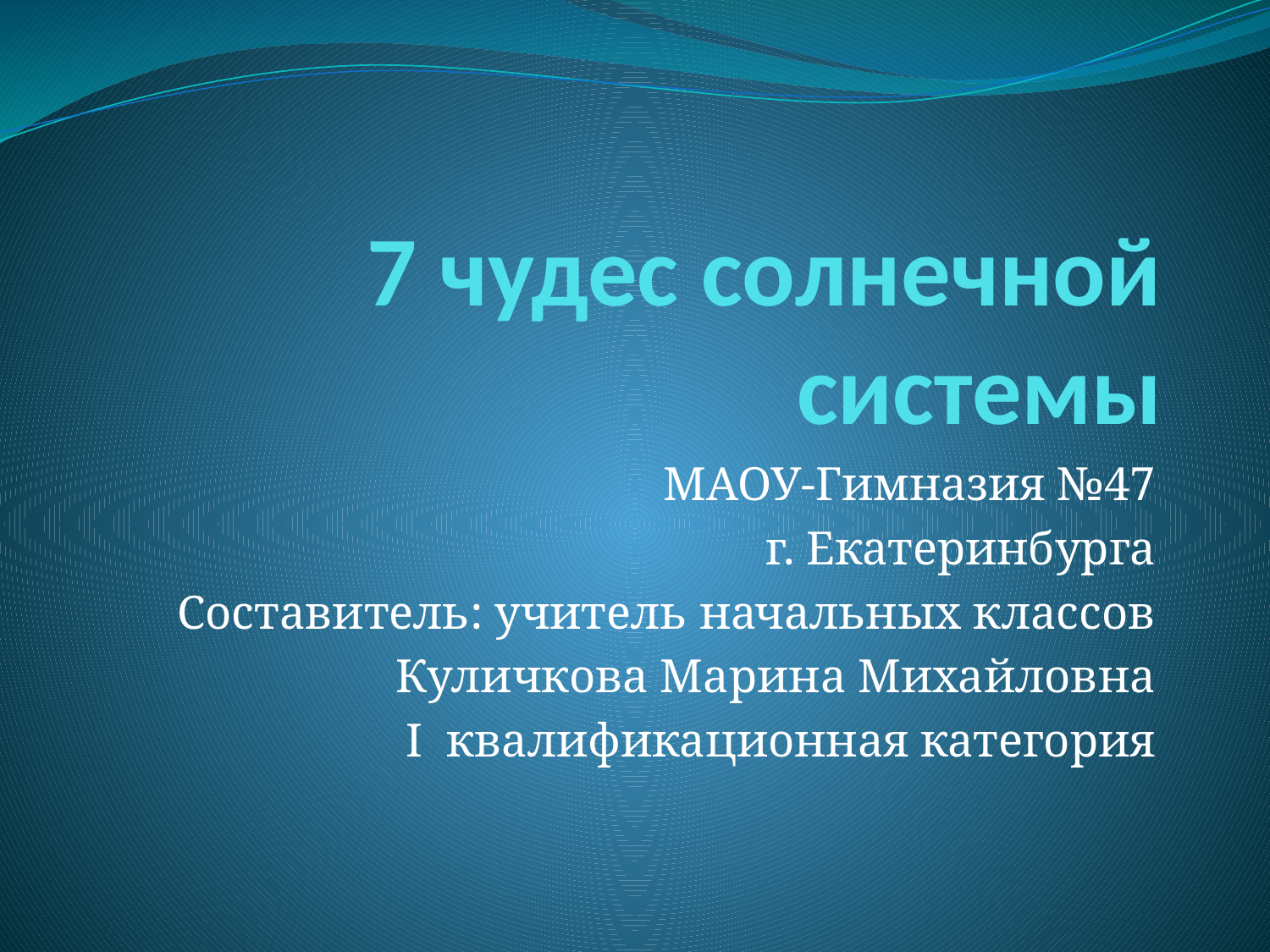

# 7 чудес солнечной системы
МАОУ-Гимназия №47
г. Екатеринбурга
Составитель: учитель начальных классов
Куличкова Марина Михайловна
I  квалификационная категория